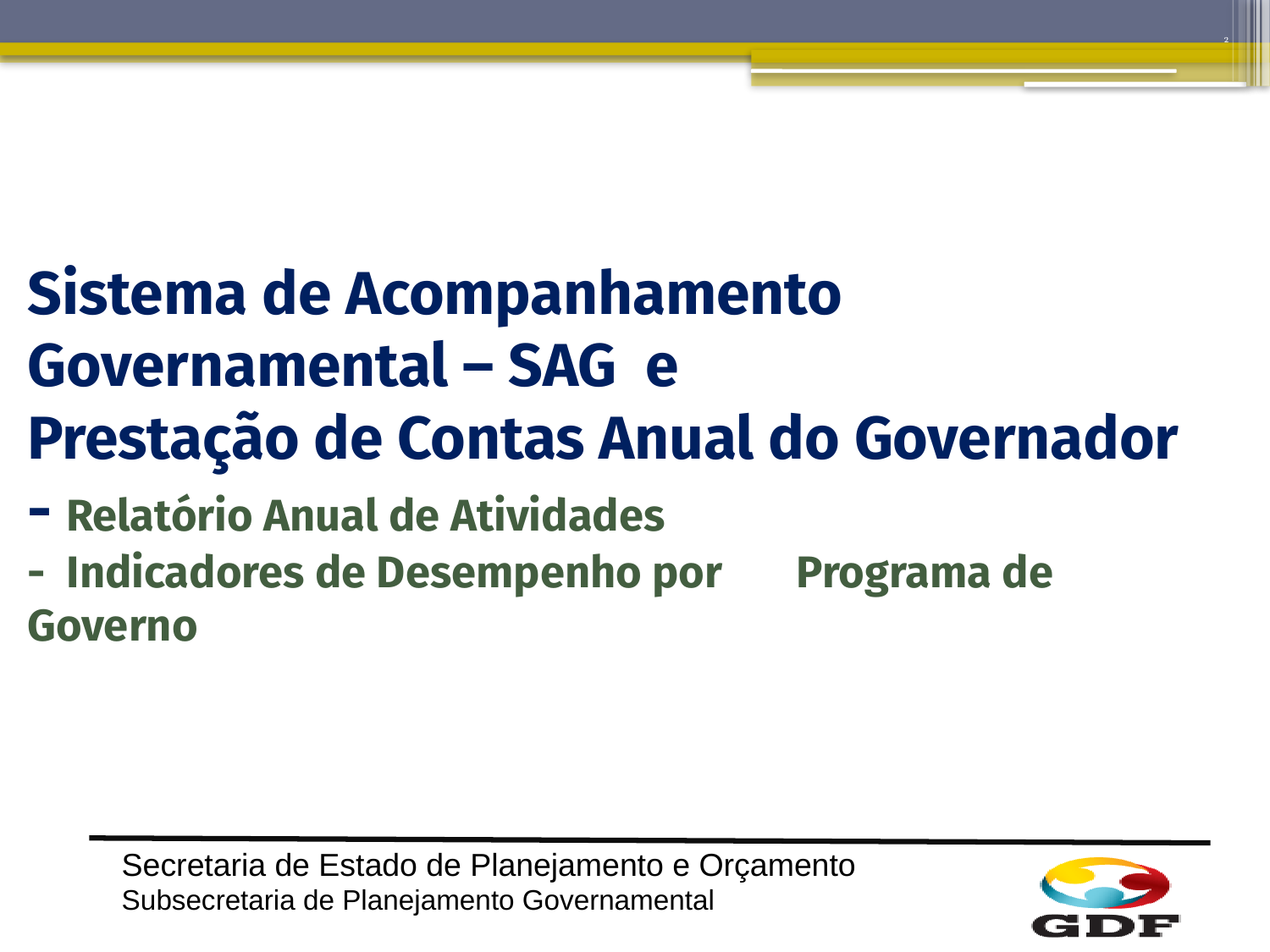

2
# Sistema de Acompanhamento Governamental – SAG  e Prestação de Contas Anual do Governador - Relatório Anual de Atividades -  Indicadores de Desempenho por       Programa de Governo